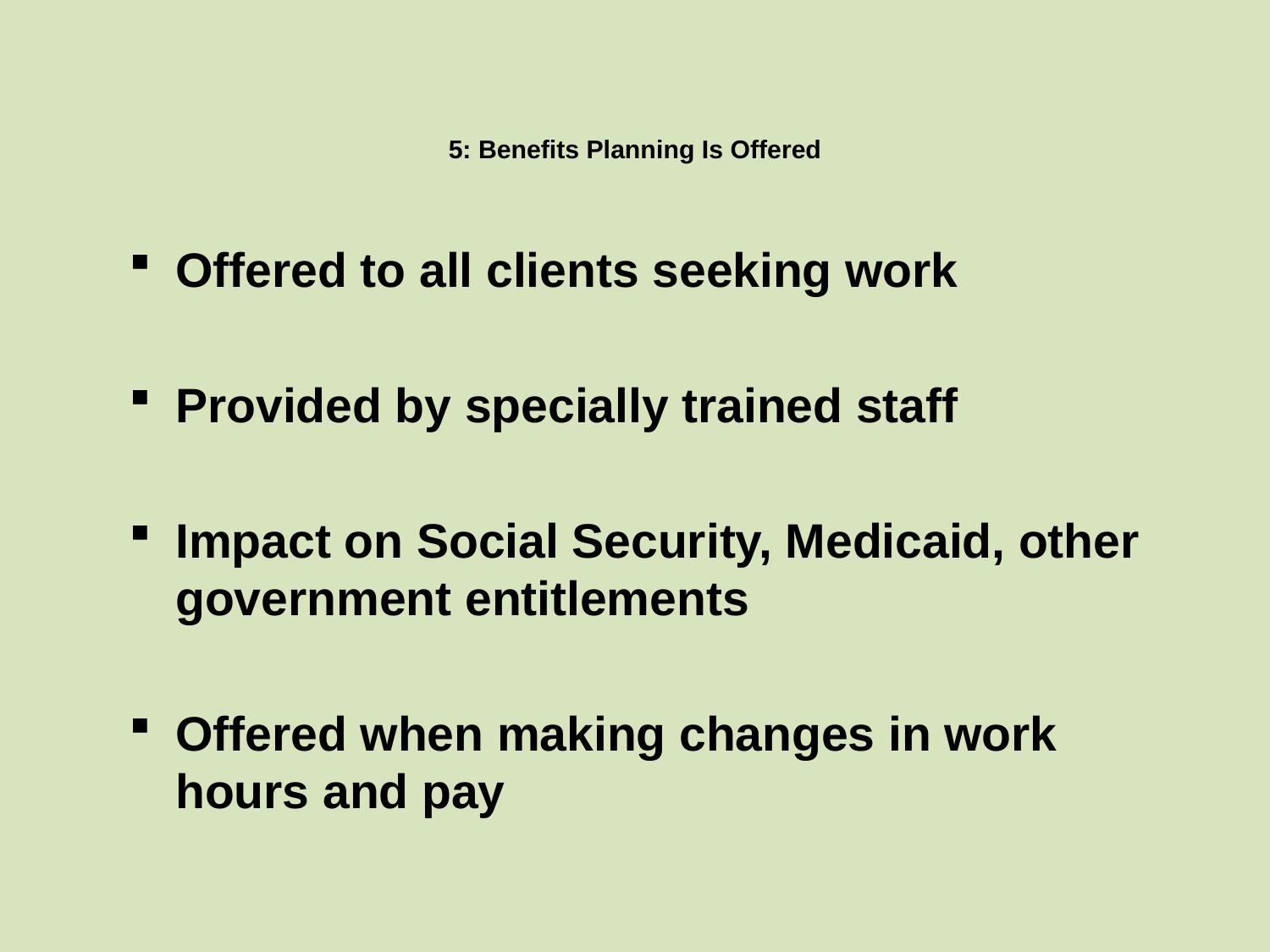

# 5: Benefits Planning Is Offered
Offered to all clients seeking work

Provided by specially trained staff

Impact on Social Security, Medicaid, other government entitlements

Offered when making changes in work hours and pay